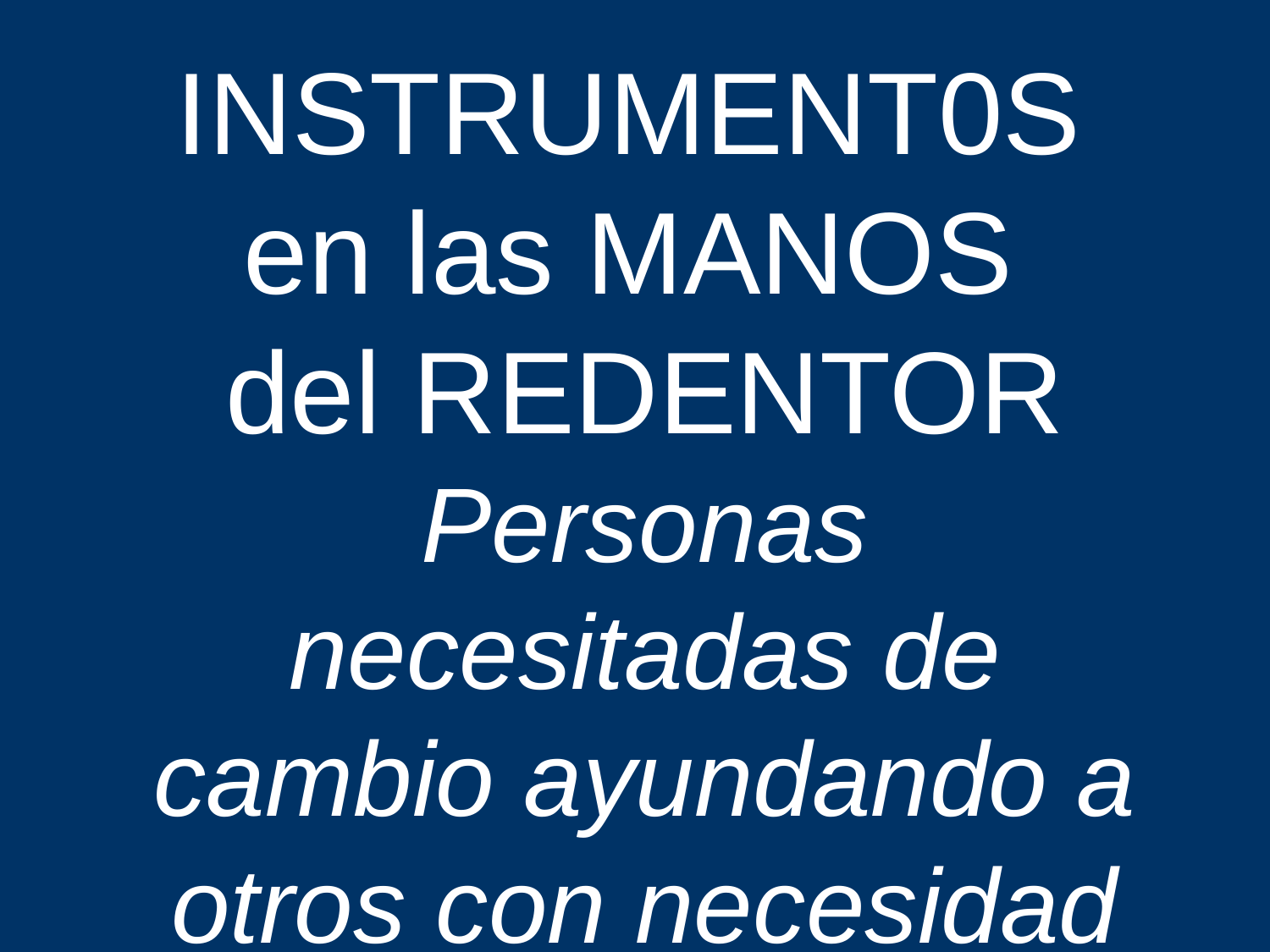

INSTRUMENT0S
en las MANOS
del REDENTOR
Personas necesitadas de cambio ayundando a otros con necesidad de cambio.